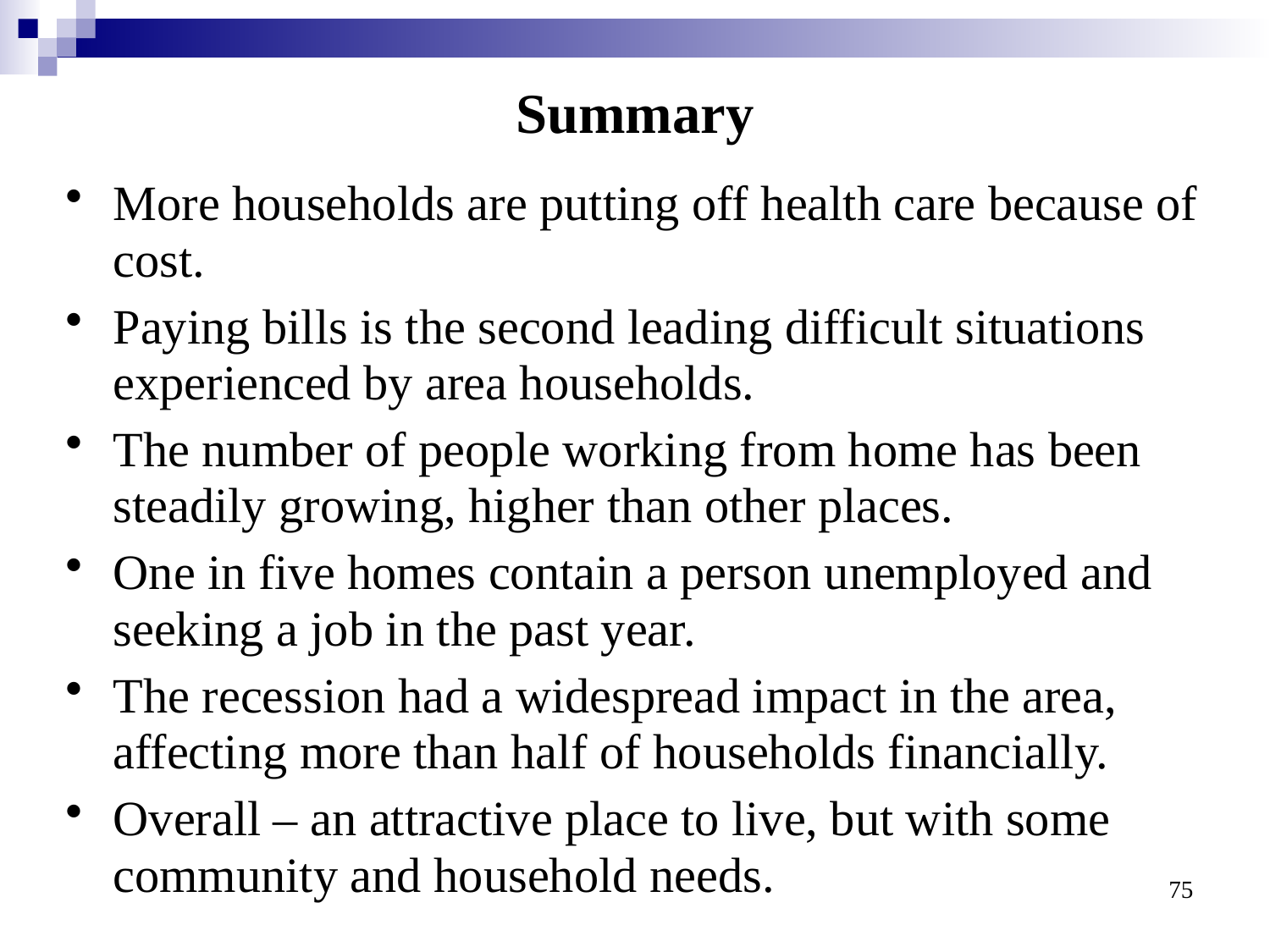

# Summary
More households are putting off health care because of cost.
Paying bills is the second leading difficult situations experienced by area households.
The number of people working from home has been steadily growing, higher than other places.
One in five homes contain a person unemployed and seeking a job in the past year.
The recession had a widespread impact in the area, affecting more than half of households financially.
Overall – an attractive place to live, but with some community and household needs.
75